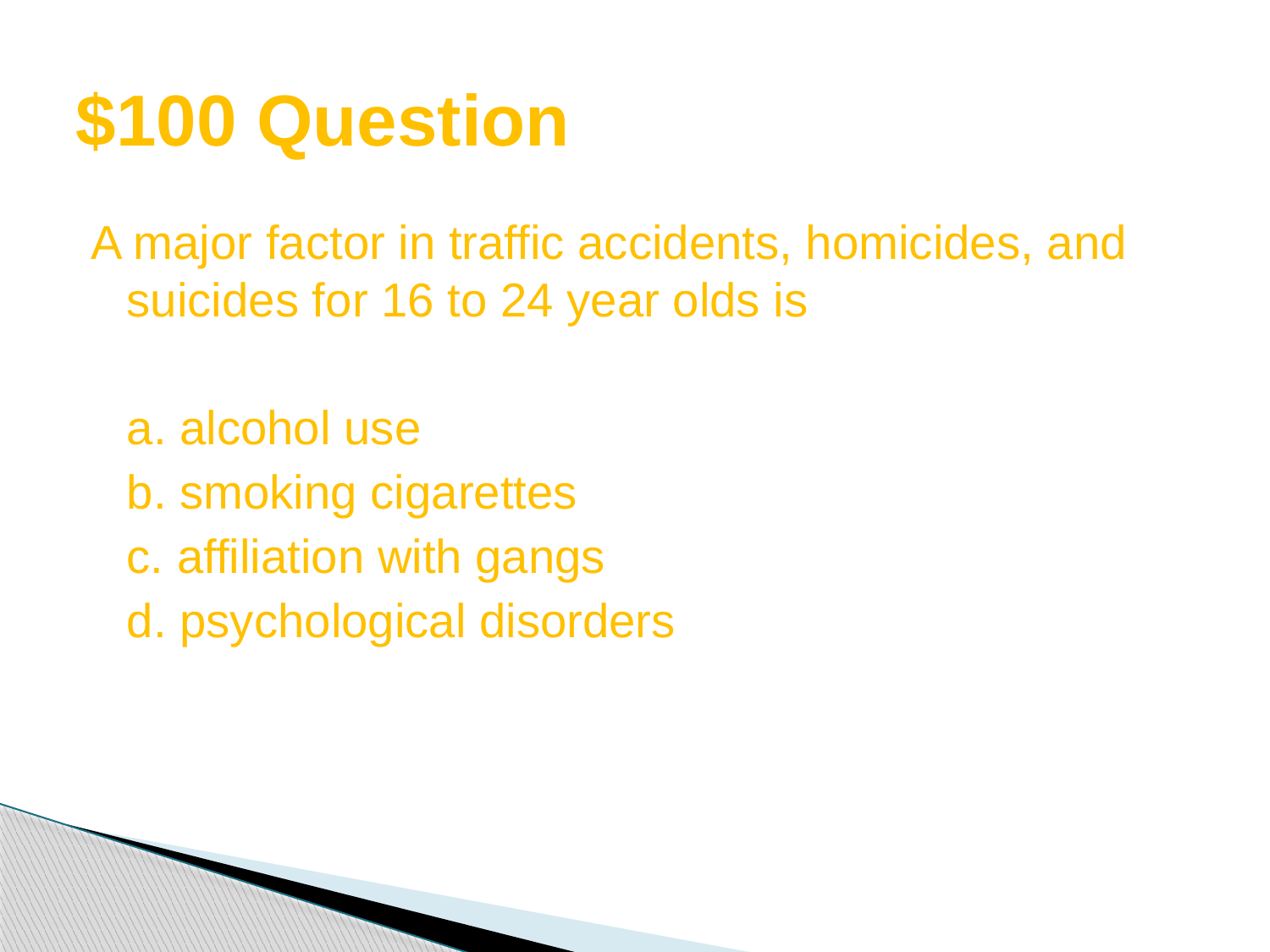

# $100 Question
A major factor in traffic accidents, homicides, and suicides for 16 to 24 year olds is

	a. alcohol use
	b. smoking cigarettes
	c. affiliation with gangs
	d. psychological disorders